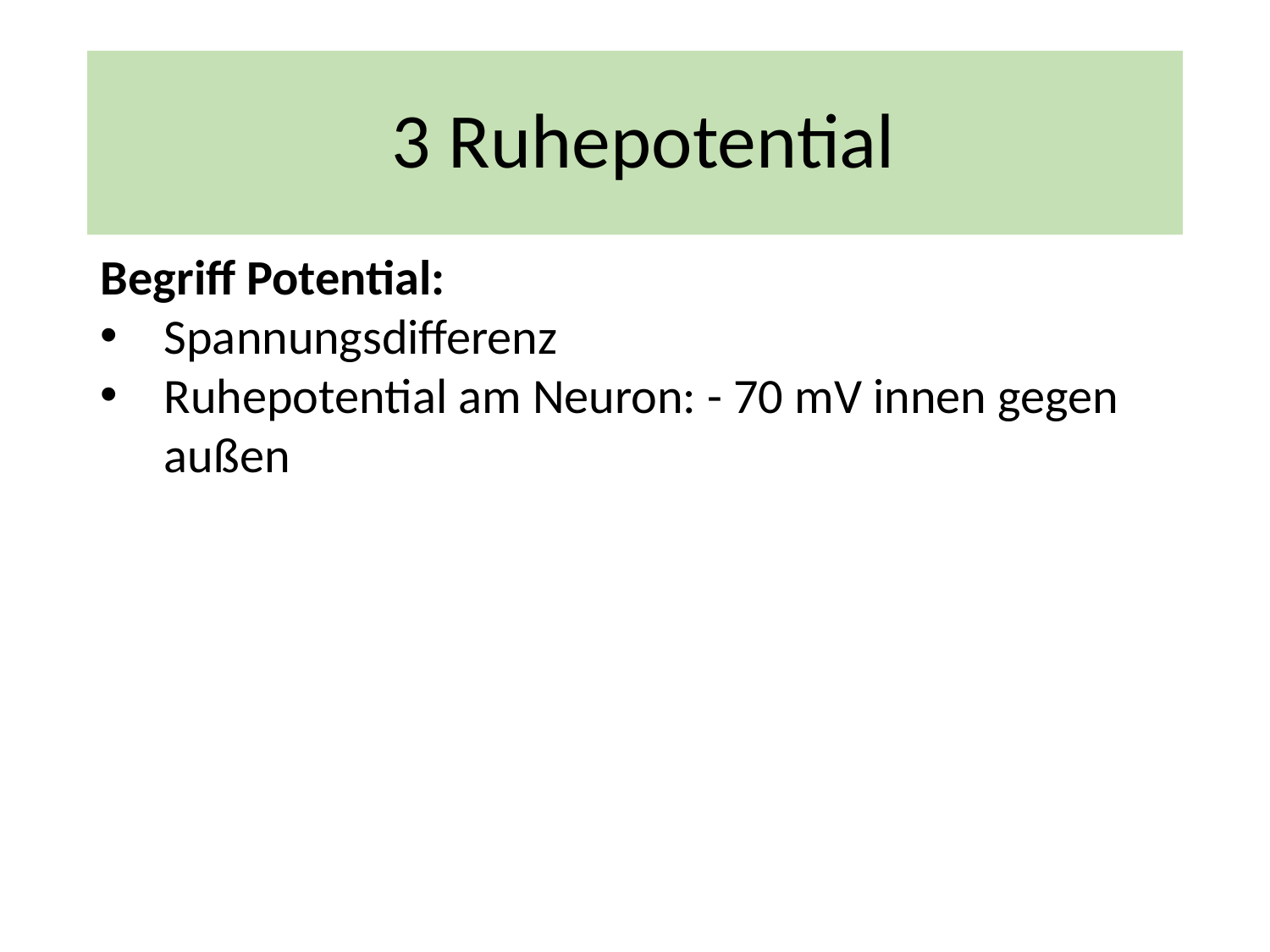

# 3 Ruhepotential
Begriff Potential:
Spannungsdifferenz
Ruhepotential am Neuron: - 70 mV innen gegen außen